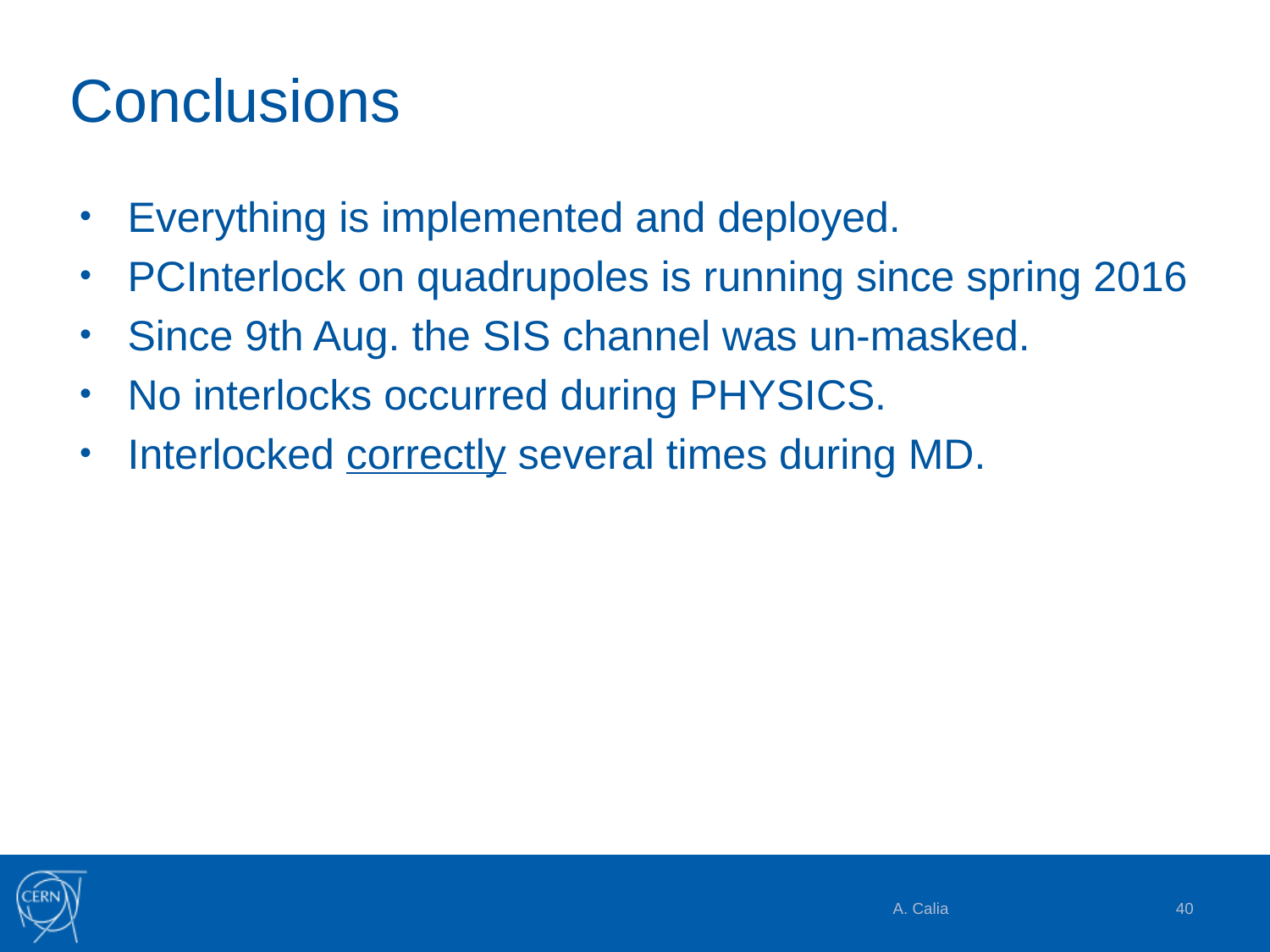

# Conclusions
Everything is implemented and deployed.
PCInterlock on quadrupoles is running since spring 2016
Since 9th Aug. the SIS channel was un-masked.
No interlocks occurred during PHYSICS.
Interlocked correctly several times during MD.

A. Calia
40